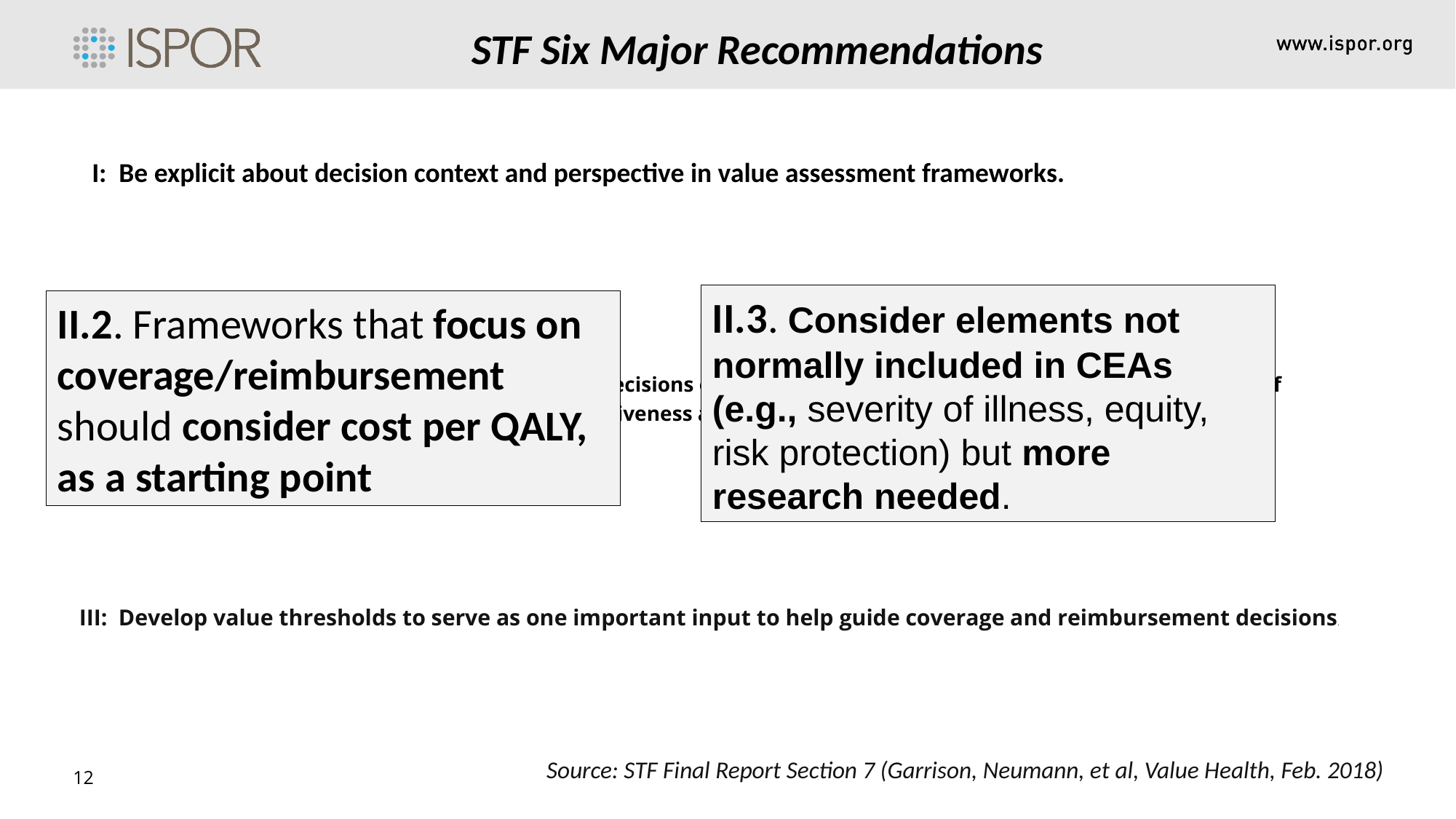

STF Six Major Recommendations
# I:  Be explicit about decision context and perspective in value assessment frameworks.
II.3. Consider elements not normally included in CEAs (e.g., severity of illness, equity, risk protection) but more research needed.
II.2. Frameworks that focus on coverage/reimbursement should consider cost per QALY, as a starting point
 II:  Base health plan coverage and reimbursement decisions on an evaluation of the incremental costs and benefits of healthcare technologies as is provided by cost-effectiveness analysis.
 III:  Develop value thresholds to serve as one important input to help guide coverage and reimbursement decisions.
Source: STF Final Report Section 7 (Garrison, Neumann, et al, Value Health, Feb. 2018)